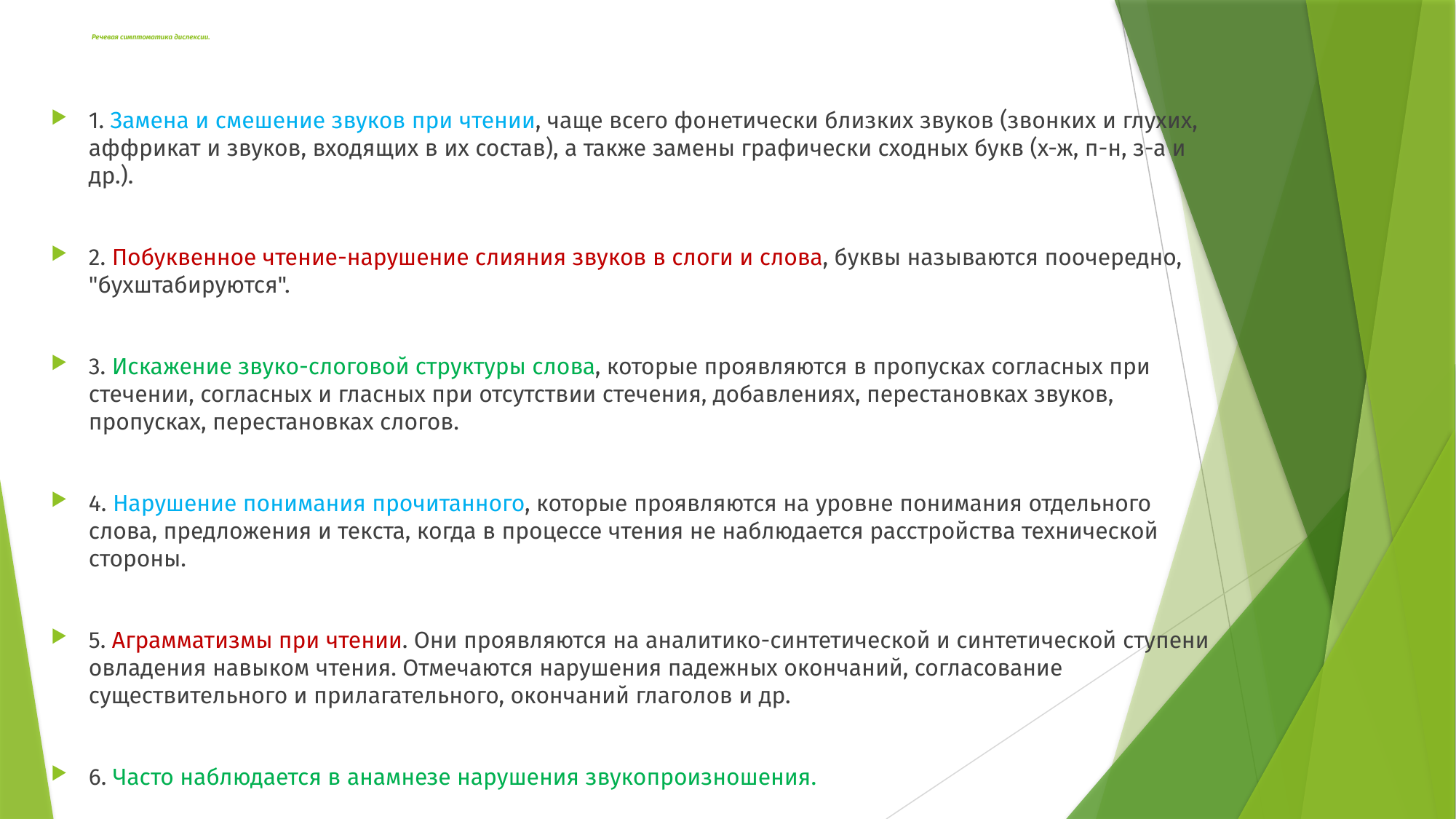

# Речевая симптоматика дислексии.
1. Замена и смешение звуков при чтении, чаще всего фонетически близких звуков (звонких и глухих, аффрикат и звуков, входящих в их состав), а также замены графически сходных букв (х-ж, п-н, з-а и др.).

2. Побуквенное чтение-нарушение слияния звуков в слоги и слова, буквы называются поочередно, "бухштабируются".

3. Искажение звуко-слоговой структуры слова, которые проявляются в пропусках согласных при стечении, согласных и гласных при отсутствии стечения, добавлениях, перестановках звуков, пропусках, перестановках слогов.

4. Нарушение понимания прочитанного, которые проявляются на уровне понимания отдельного слова, предложения и текста, когда в процессе чтения не наблюдается расстройства технической стороны.

5. Аграмматизмы при чтении. Они проявляются на аналитико-синтетической и синтетической ступени овладения навыком чтения. Отмечаются нарушения падежных окончаний, согласование существительного и прилагательного, окончаний глаголов и др.

6. Часто наблюдается в анамнезе нарушения звукопроизношения.